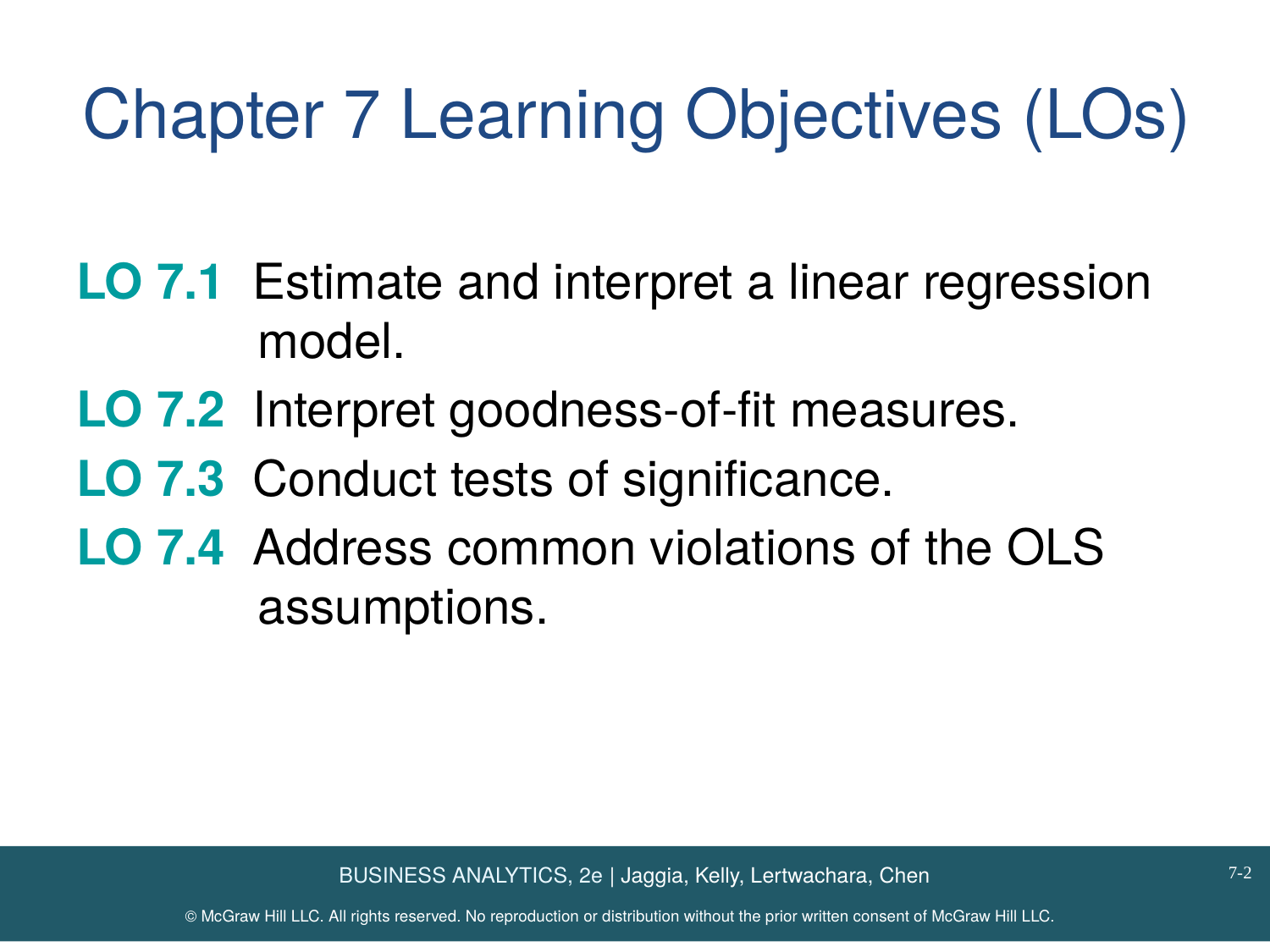

# Chapter 7 Learning Objectives (LOs)
LO 7.1  Estimate and interpret a linear regression 	    model.
LO 7.2  Interpret goodness-of-fit measures.
LO 7.3  Conduct tests of significance.
LO 7.4  Address common violations of the OLS 	    assumptions.